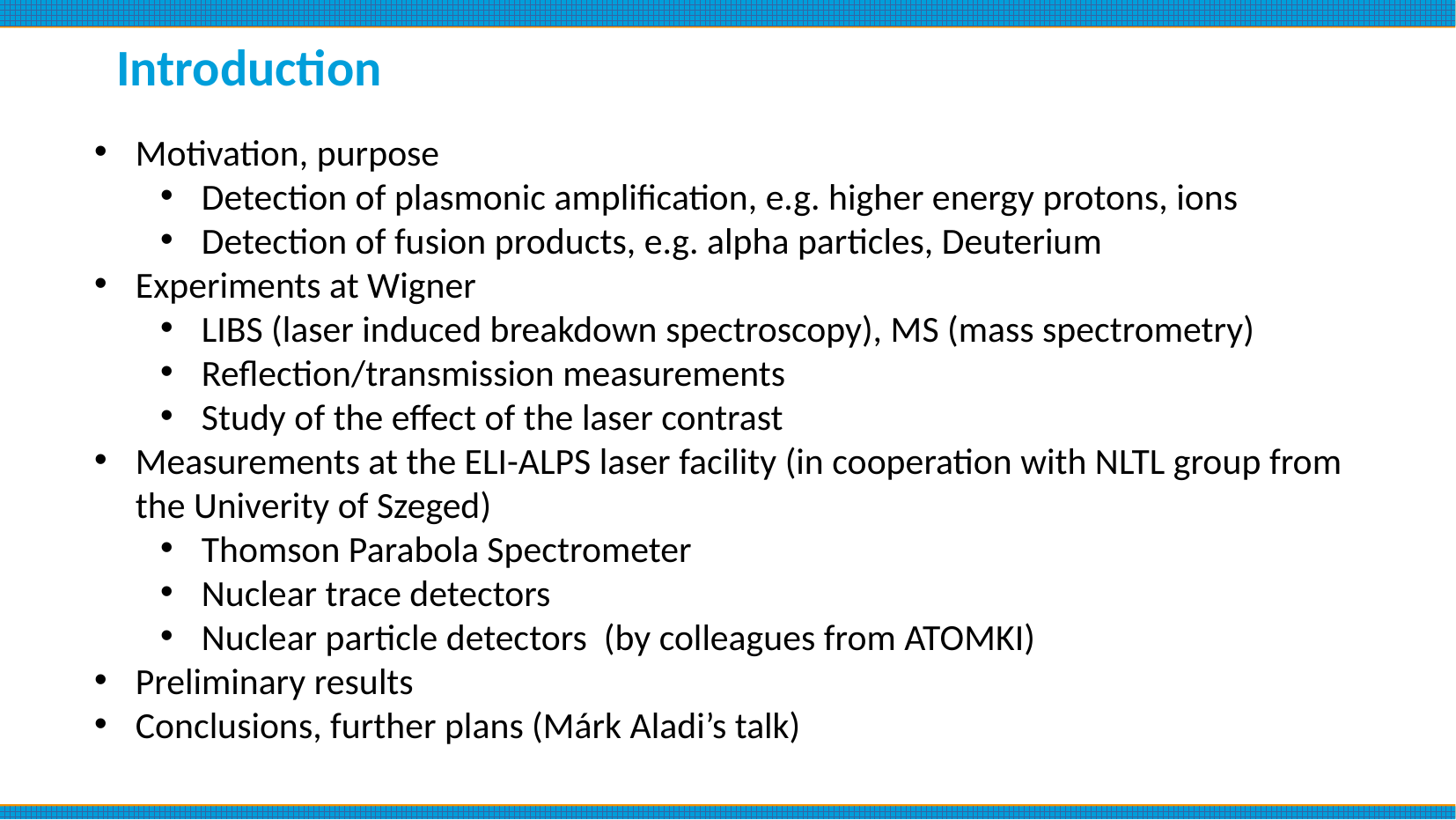

# Introduction
Motivation, purpose
Detection of plasmonic amplification, e.g. higher energy protons, ions
Detection of fusion products, e.g. alpha particles, Deuterium
Experiments at Wigner
LIBS (laser induced breakdown spectroscopy), MS (mass spectrometry)
Reflection/transmission measurements
Study of the effect of the laser contrast
Measurements at the ELI-ALPS laser facility (in cooperation with NLTL group from the Univerity of Szeged)
Thomson Parabola Spectrometer
Nuclear trace detectors
Nuclear particle detectors  (by colleagues from ATOMKI)
Preliminary results
Conclusions, further plans (Márk Aladi’s talk)